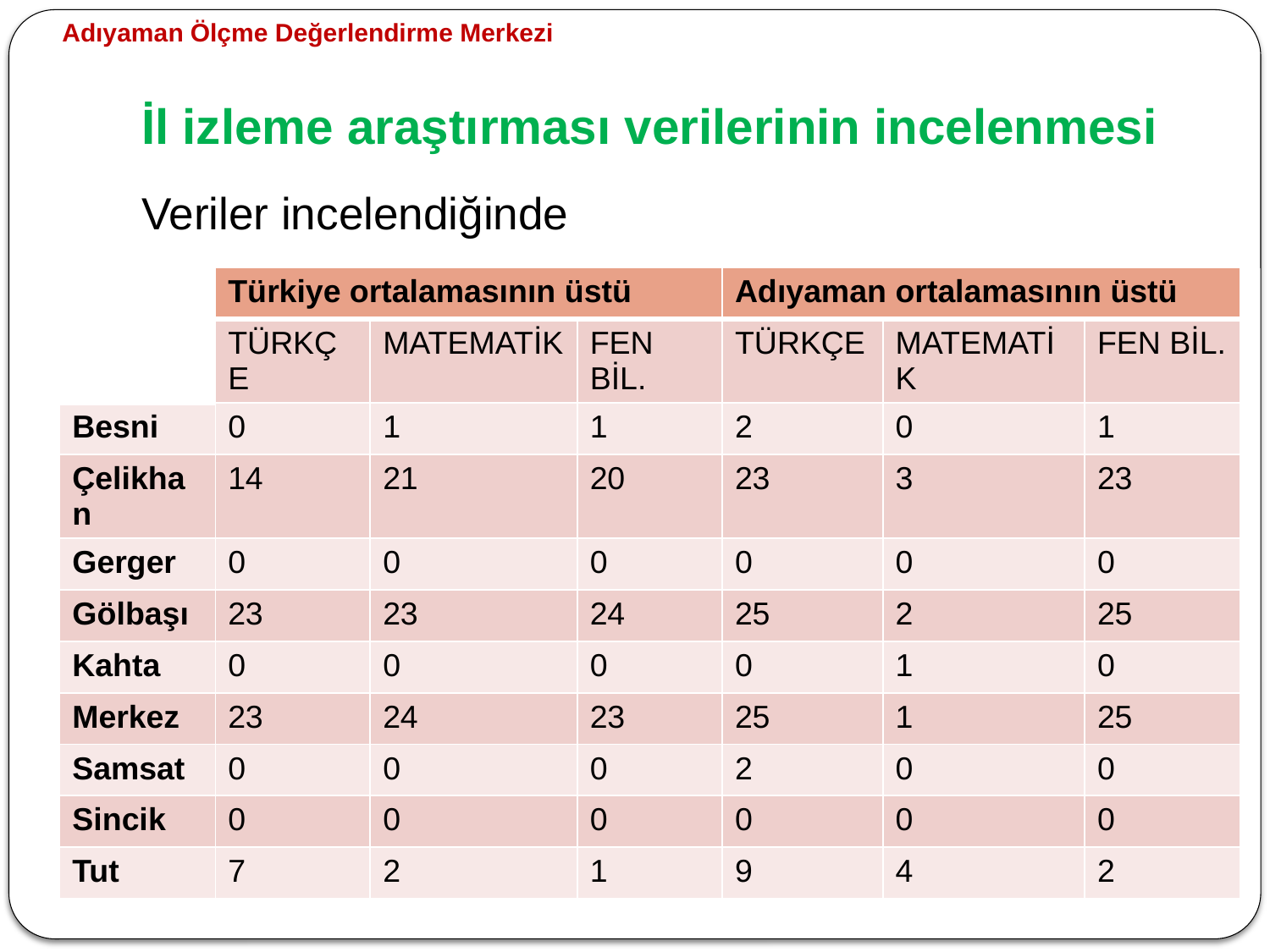

Adıyaman Ölçme Değerlendirme Merkezi
# İl izleme araştırması verilerinin incelenmesi
Veriler incelendiğinde

|  | Türkiye ortalamasının üstü |  |  | Adıyaman ortalamasının üstü |  |  |
| --- | --- | --- | --- | --- | --- | --- |
|  | TÜRKÇE | MATEMATİK | FEN BİL. | TÜRKÇE | MATEMATİK | FEN BİL. |
| Besni | 0 | 1 | 1 | 2 | 0 | 1 |
| Çelikhan | 14 | 21 | 20 | 23 | 3 | 23 |
| Gerger | 0 | 0 | 0 | 0 | 0 | 0 |
| Gölbaşı | 23 | 23 | 24 | 25 | 2 | 25 |
| Kahta | 0 | 0 | 0 | 0 | 1 | 0 |
| Merkez | 23 | 24 | 23 | 25 | 1 | 25 |
| Samsat | 0 | 0 | 0 | 2 | 0 | 0 |
| Sincik | 0 | 0 | 0 | 0 | 0 | 0 |
| Tut | 7 | 2 | 1 | 9 | 4 | 2 |